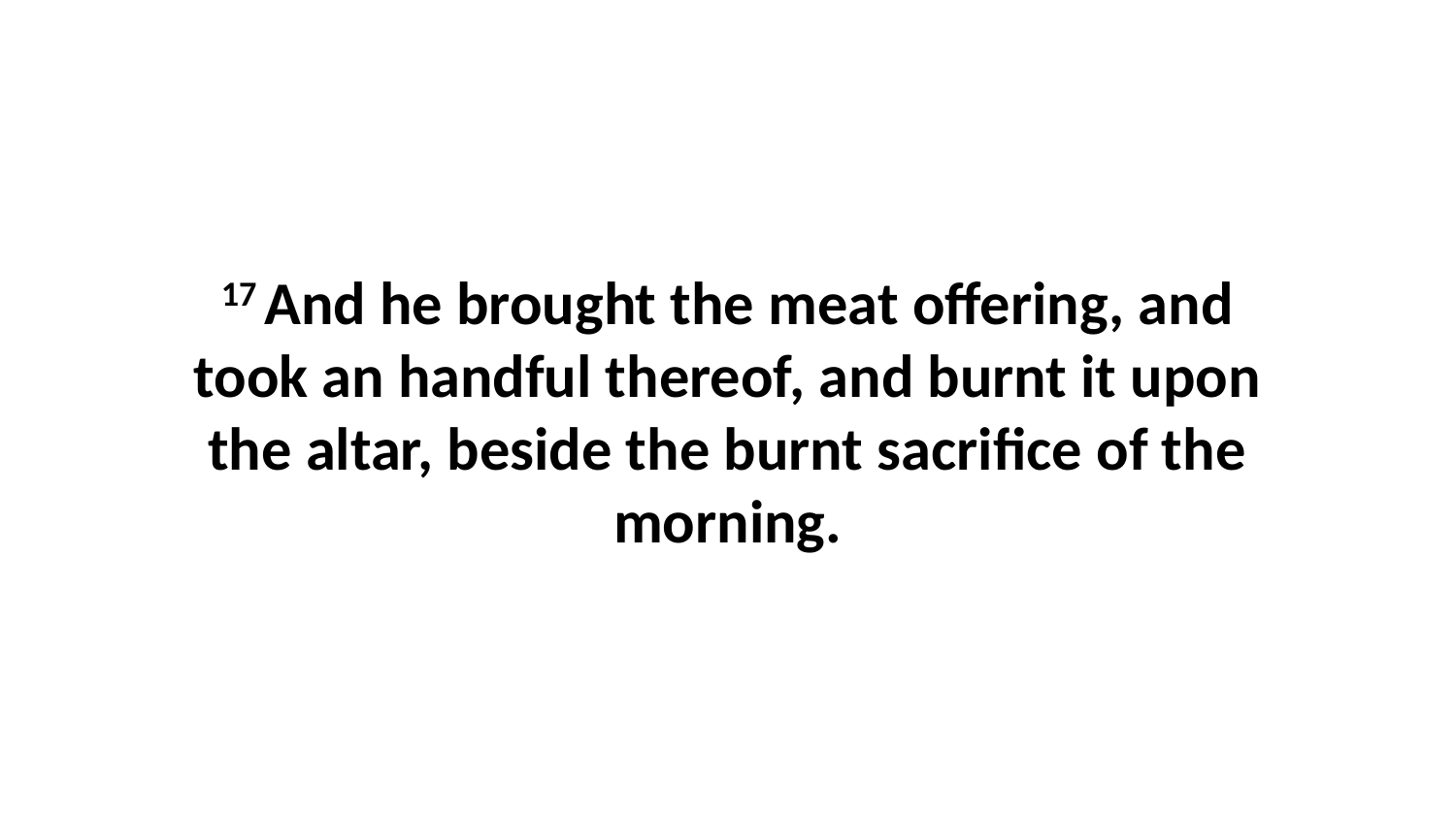

17 And he brought the meat offering, and took an handful thereof, and burnt it upon the altar, beside the burnt sacrifice of the morning.